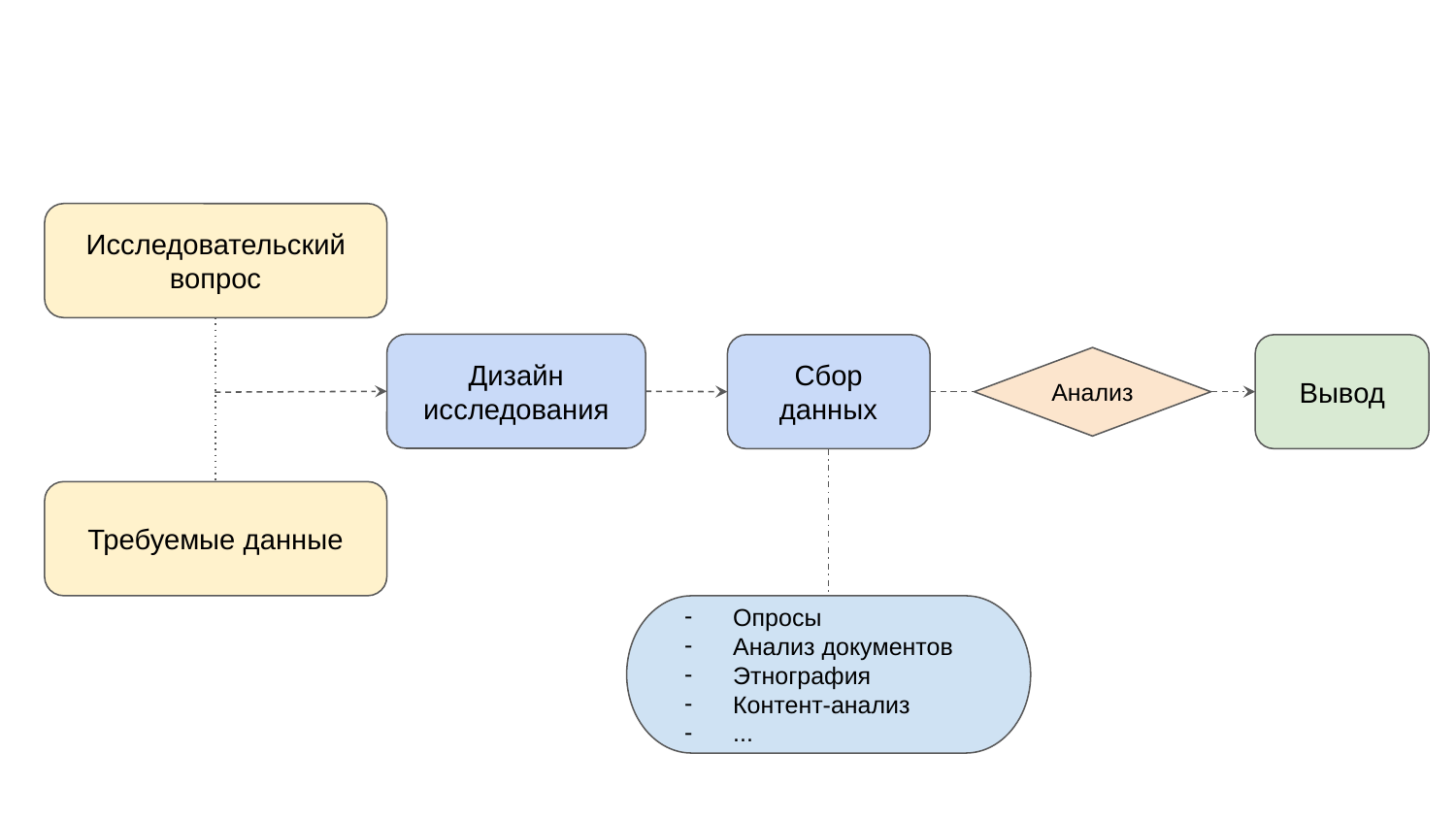

Исследовательский вопрос
Дизайн исследования
Сбор данных
Вывод
Анализ
Требуемые данные
Опросы
Анализ документов
Этнография
Контент-анализ
...